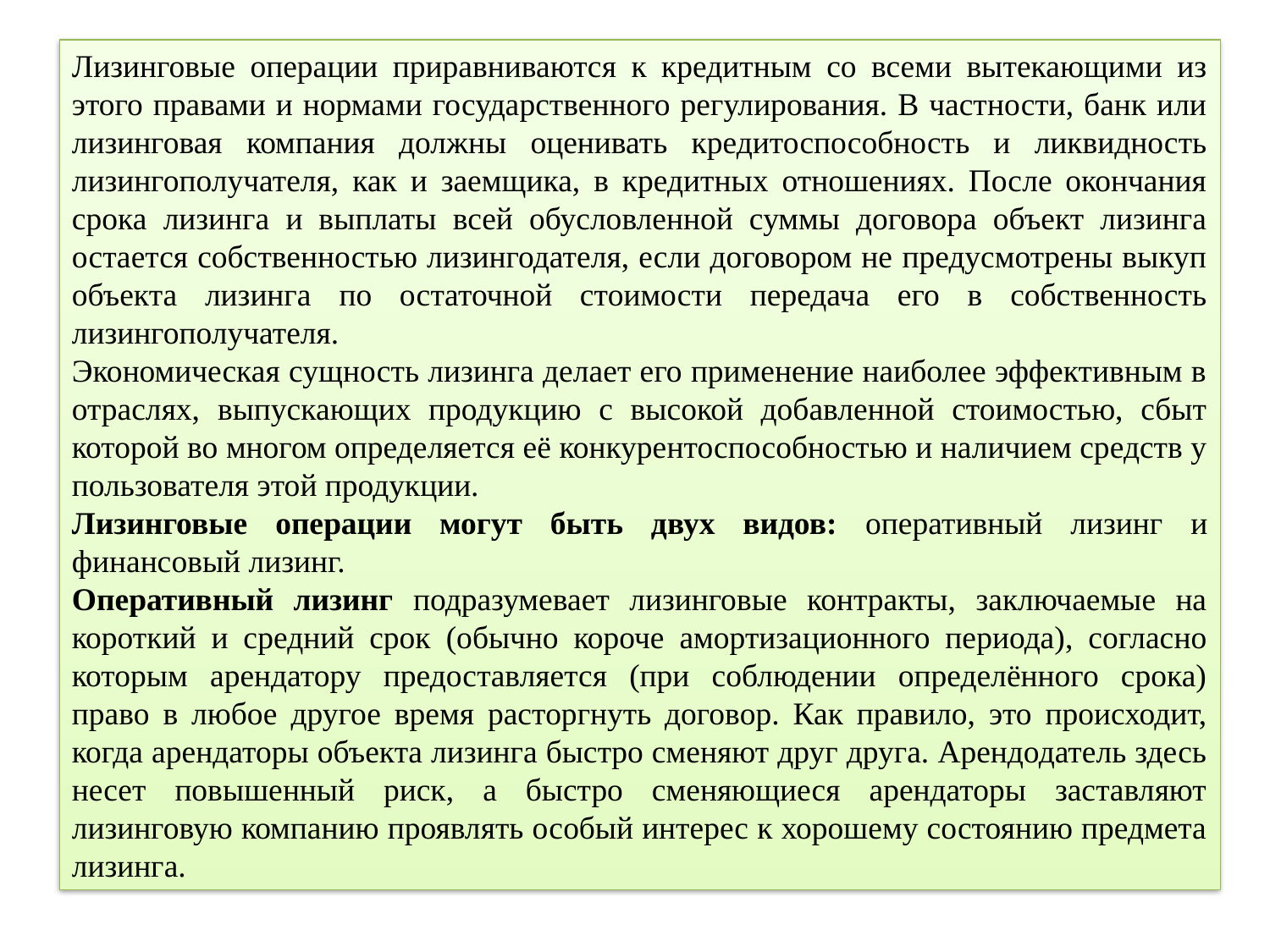

Лизинговые операции приравниваются к кредитным со всеми вытекающими из этого правами и нормами государственного регулирования. В частности, банк или лизинговая компания должны оценивать кредитоспособность и ликвидность лизингополучателя, как и заемщика, в кредитных отношениях. После окончания срока лизинга и выплаты всей обусловленной суммы договора объект лизинга остается собственностью лизингодателя, если договором не предусмотрены выкуп объекта лизинга по остаточной стоимости передача его в собственность лизингополучателя.
Экономическая сущность лизинга делает его применение наиболее эффективным в отраслях, выпускающих продукцию с высокой добавленной стоимостью, сбыт которой во многом определяется её конкурентоспособностью и наличием средств у пользователя этой продукции.
Лизинговые операции могут быть двух видов: оперативный лизинг и финансовый лизинг.
Оперативный лизинг подразумевает лизинговые контракты, заключаемые на короткий и средний срок (обычно короче амортизационного периода), согласно которым арендатору предоставляется (при соблюдении определённого срока) право в любое другое время расторгнуть договор. Как правило, это происходит, когда арендаторы объекта лизинга быстро сменяют друг друга. Арендодатель здесь несет повышенный риск, а быстро сменяющиеся арендаторы заставляют лизинговую компанию проявлять особый интерес к хорошему состоянию предмета лизинга.